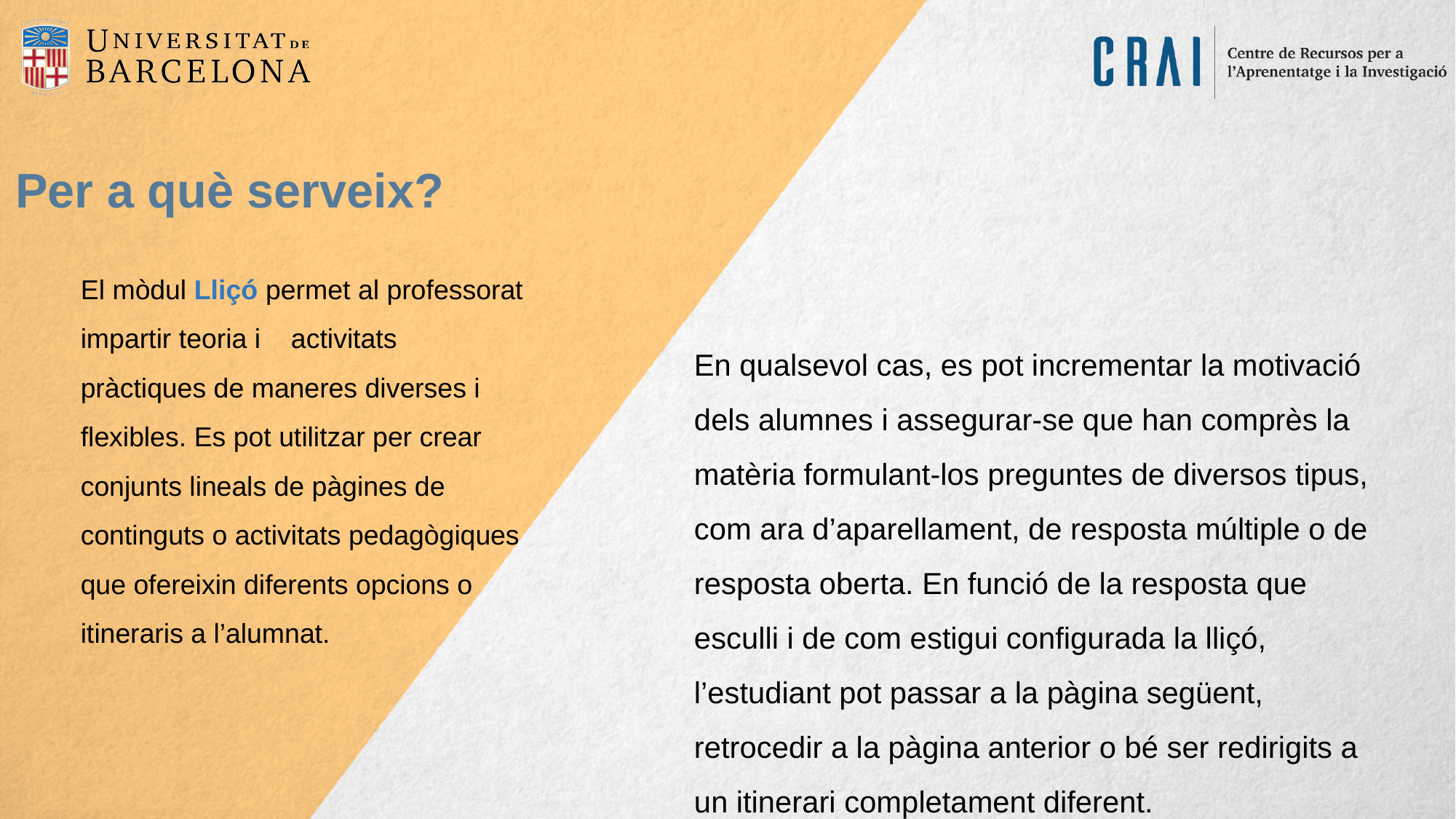

Per a què serveix?
El mòdul Lliçó permet al professorat impartir teoria i    activitats pràctiques de maneres diverses i flexibles. Es pot utilitzar per crear conjunts lineals de pàgines de continguts o activitats pedagògiques que ofereixin diferents opcions o itineraris a l’alumnat.
En qualsevol cas, es pot incrementar la motivació dels alumnes i assegurar-se que han comprès la matèria formulant-los preguntes de diversos tipus, com ara d’aparellament, de resposta múltiple o de resposta oberta. En funció de la resposta que esculli i de com estigui configurada la lliçó, l’estudiant pot passar a la pàgina següent, retrocedir a la pàgina anterior o bé ser redirigits a un itinerari completament diferent.